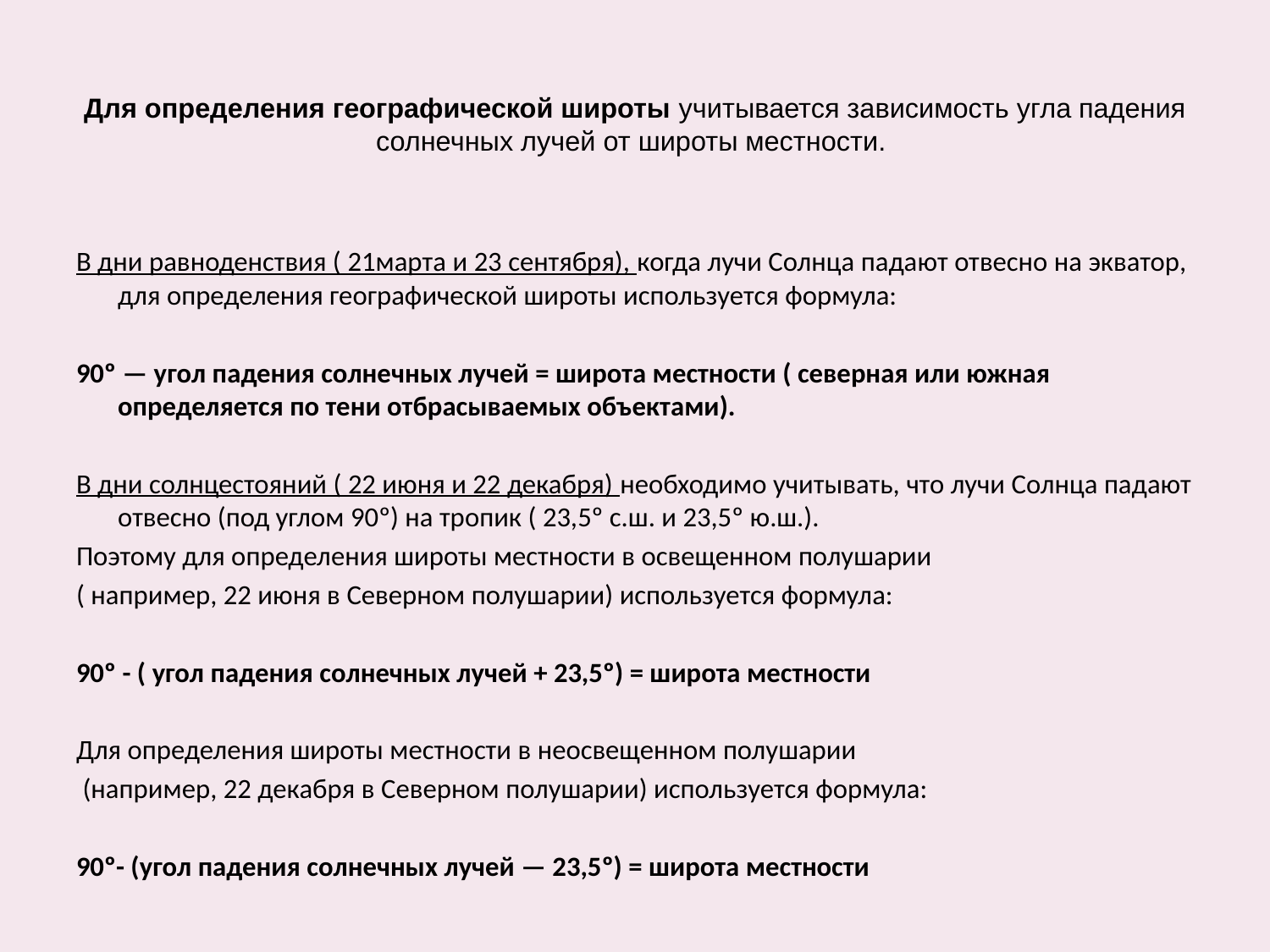

# Для определения географической широты учитывается зависимость угла падения солнечных лучей от широты местности.

В дни равноденствия ( 21марта и 23 сентября), когда лучи Солнца падают отвесно на экватор, для определения географической широты используется формула:

90º — угол падения солнечных лучей = широта местности ( северная или южная определяется по тени отбрасываемых объектами).

В дни солнцестояний ( 22 июня и 22 декабря) необходимо учитывать, что лучи Солнца падают отвесно (под углом 90º) на тропик ( 23,5º с.ш. и 23,5º ю.ш.).
Поэтому для определения широты местности в освещенном полушарии
( например, 22 июня в Северном полушарии) используется формула:

90º - ( угол падения солнечных лучей + 23,5º) = широта местности

Для определения широты местности в неосвещенном полушарии
 (например, 22 декабря в Северном полушарии) используется формула:

90º- (угол падения солнечных лучей — 23,5º) = широта местности